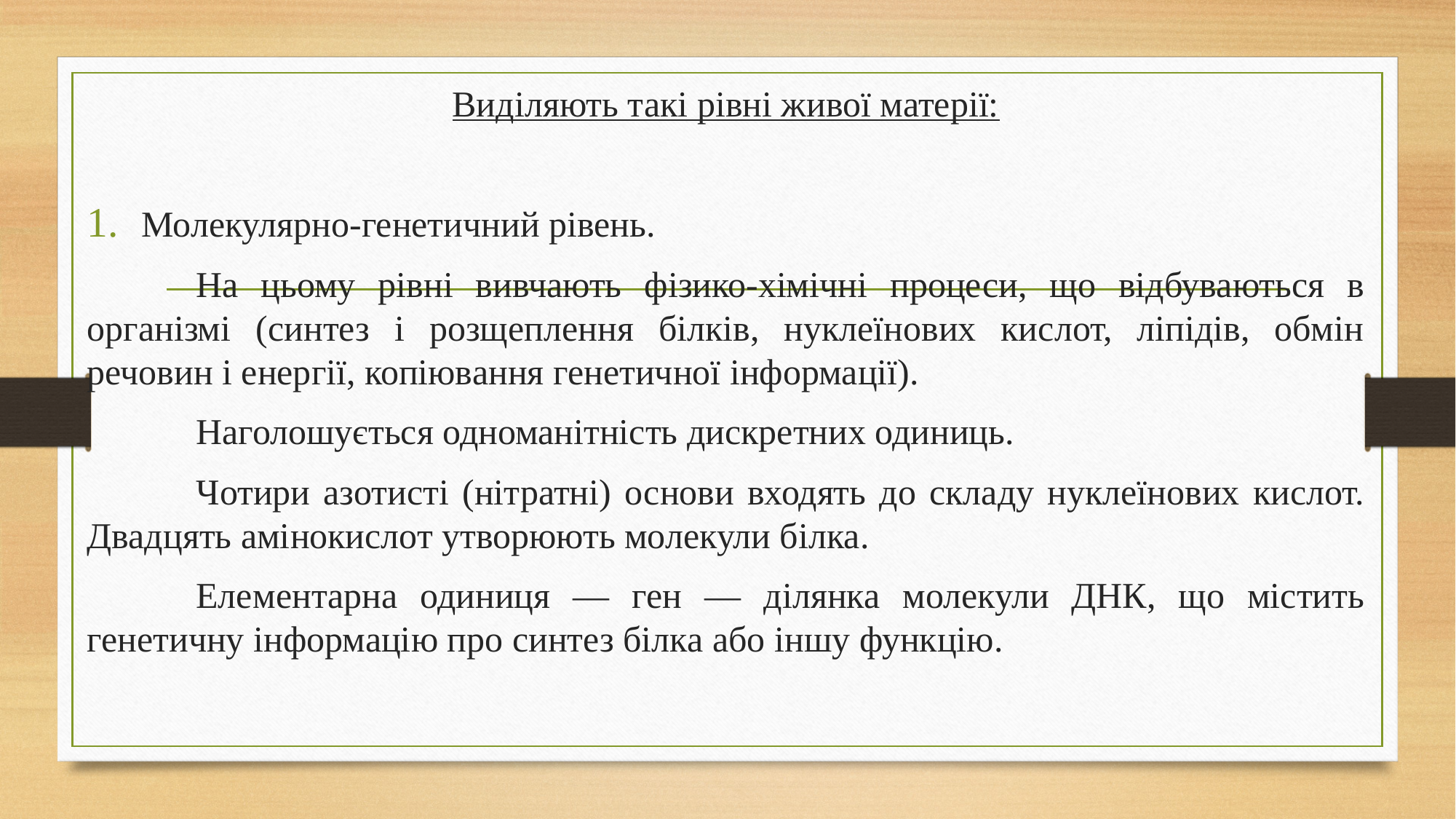

Виділяють такі рівні живої матерії:

Молекулярно-генетичний рівень.
	На цьому рівні вивчають фізико-хімічні процеси, що відбуваються в організмі (синтез і розщеплення білків, нуклеїнових кислот, ліпідів, обмін речовин і енергії, копіювання генетичної інформації).
	Наголошується одноманітність дискретних одиниць.
	Чотири азотисті (нітратні) основи входять до складу нуклеїнових кислот. Двадцять амінокислот утворюють молекули білка.
	Елементарна одиниця — ген — ділянка молекули ДНК, що містить генетичну інформацію про синтез білка або іншу функцію.